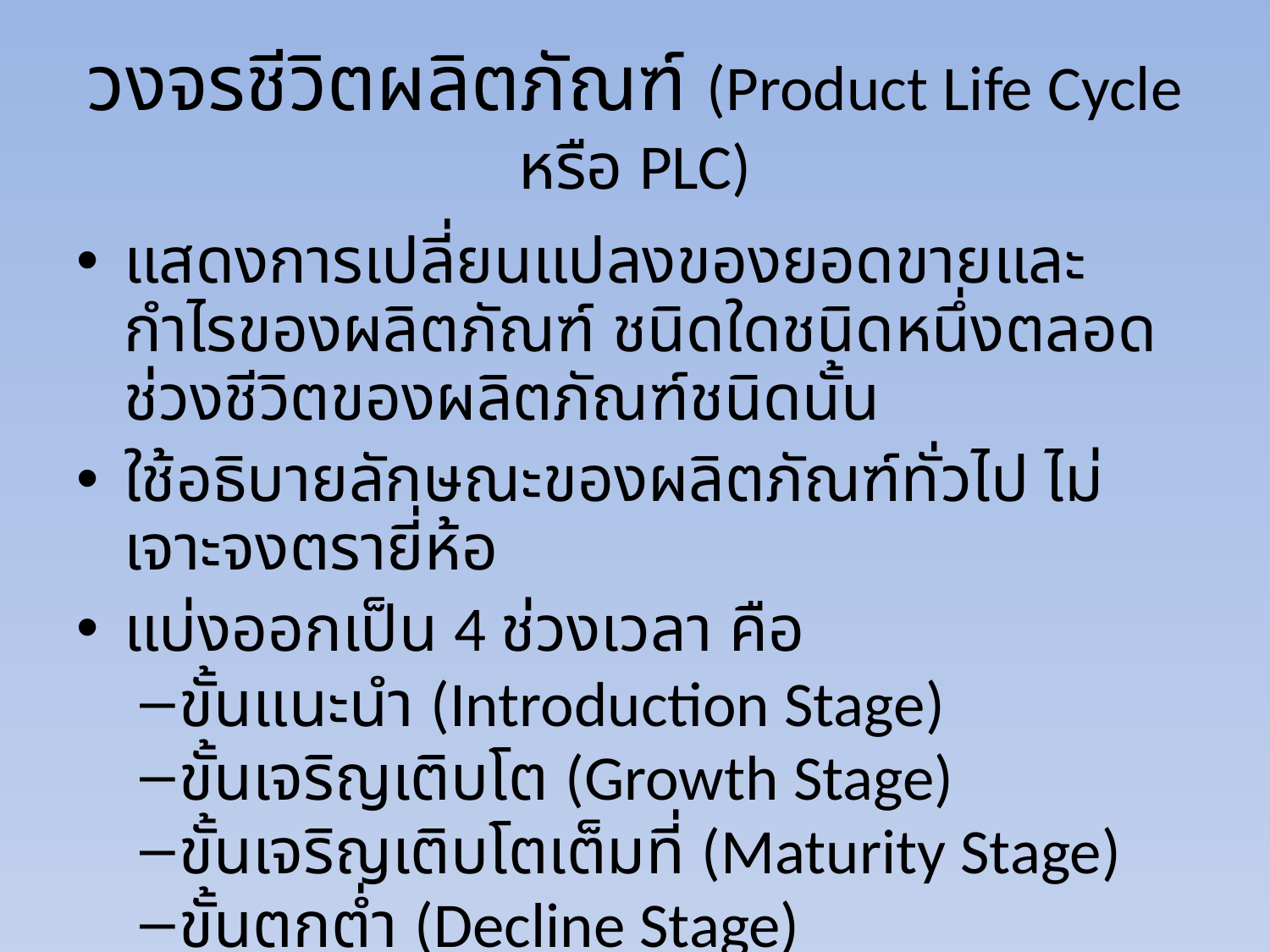

# วงจรชีวิตผลิตภัณฑ์ (Product Life Cycle หรือ PLC)
แสดงการเปลี่ยนแปลงของยอดขายและกำไรของผลิตภัณฑ์ ชนิดใดชนิดหนึ่งตลอดช่วงชีวิตของผลิตภัณฑ์ชนิดนั้น
ใช้อธิบายลักษณะของผลิตภัณฑ์ทั่วไป ไม่เจาะจงตรายี่ห้อ
แบ่งออกเป็น 4 ช่วงเวลา คือ
ขั้นแนะนำ (Introduction Stage)
ขั้นเจริญเติบโต (Growth Stage)
ขั้นเจริญเติบโตเต็มที่ (Maturity Stage)
ขั้นตกต่ำ (Decline Stage)